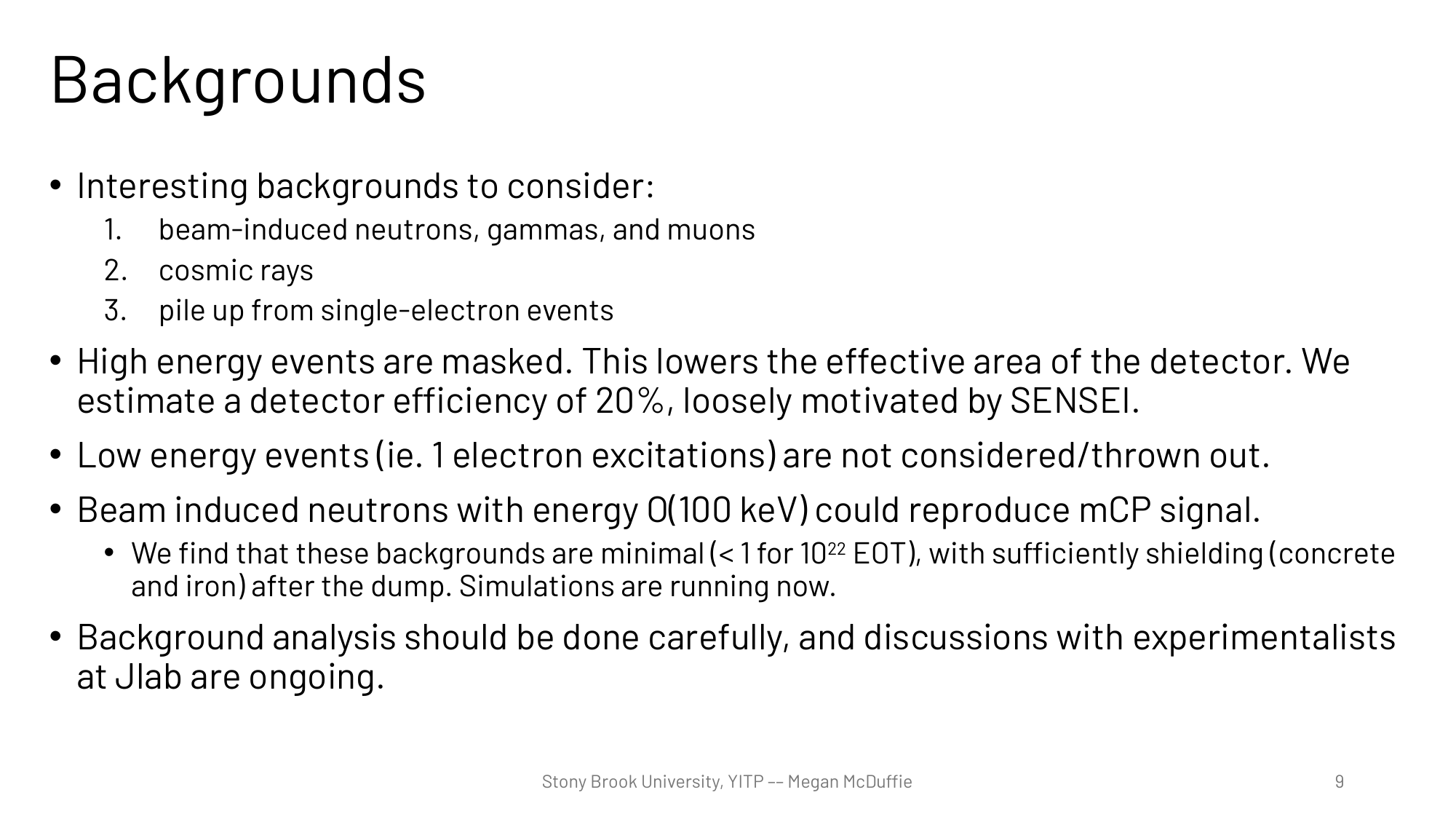

# Backgrounds
Interesting backgrounds to consider:
beam-induced neutrons, gammas, and muons
cosmic rays
pile up from single-electron events
High energy events are masked. This lowers the effective area of the detector. We estimate a detector efficiency of 20%, loosely motivated by SENSEI.
Low energy events (ie. 1 electron excitations) are not considered/thrown out.
Beam induced neutrons with energy O(100 keV) could reproduce mCP signal.
We find that these backgrounds are minimal (< 1 for 1022 EOT), with sufficiently shielding (concrete and iron) after the dump. Simulations are running now.
Background analysis should be done carefully, and discussions with experimentalists at Jlab are ongoing.
Stony Brook University, YITP –– Megan McDuffie
9